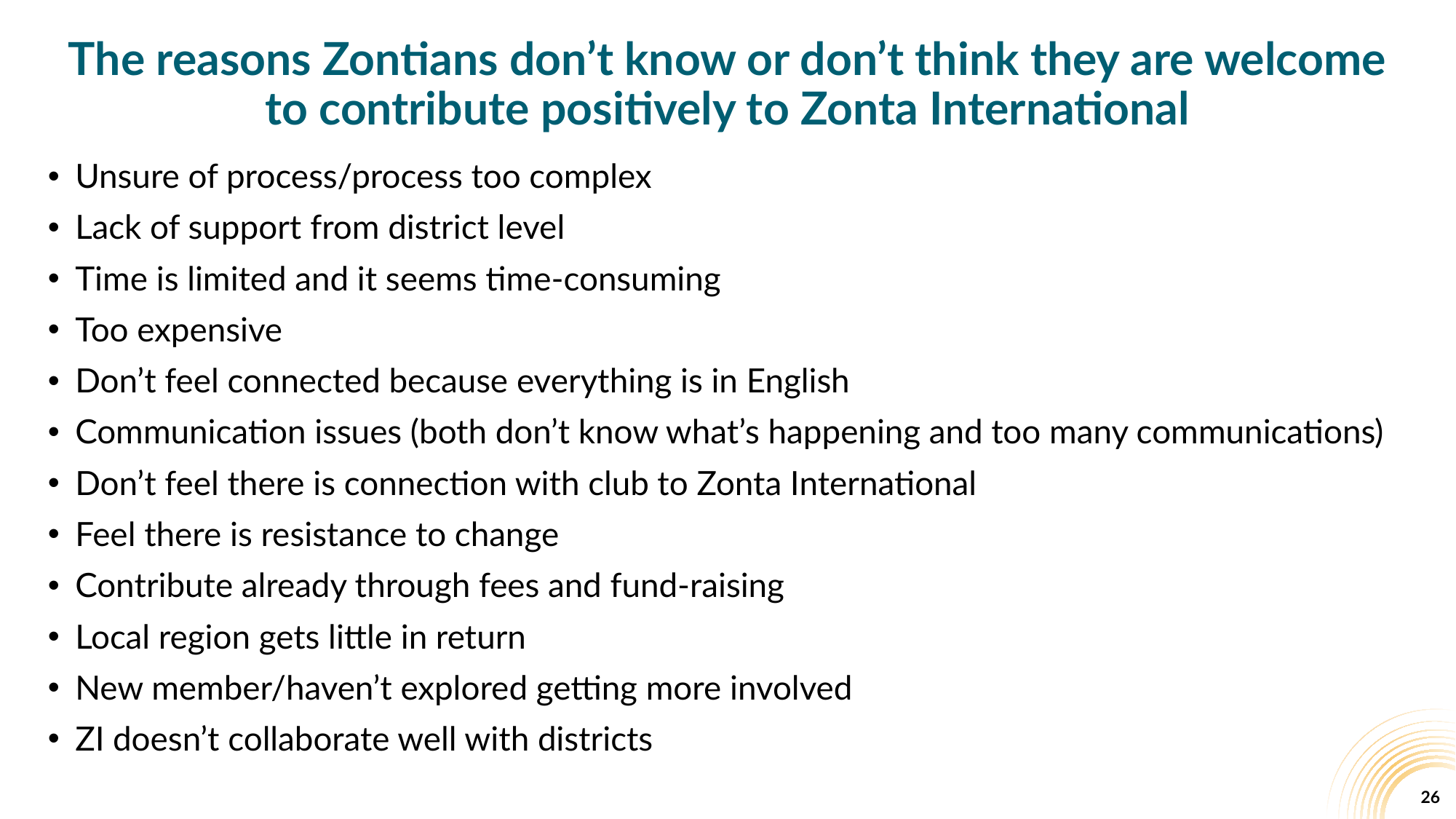

# The reasons Zontians don’t know or don’t think they are welcome to contribute positively to Zonta International
Unsure of process/process too complex
Lack of support from district level
Time is limited and it seems time-consuming
Too expensive
Don’t feel connected because everything is in English
Communication issues (both don’t know what’s happening and too many communications)
Don’t feel there is connection with club to Zonta International
Feel there is resistance to change
Contribute already through fees and fund-raising
Local region gets little in return
New member/haven’t explored getting more involved
ZI doesn’t collaborate well with districts

26